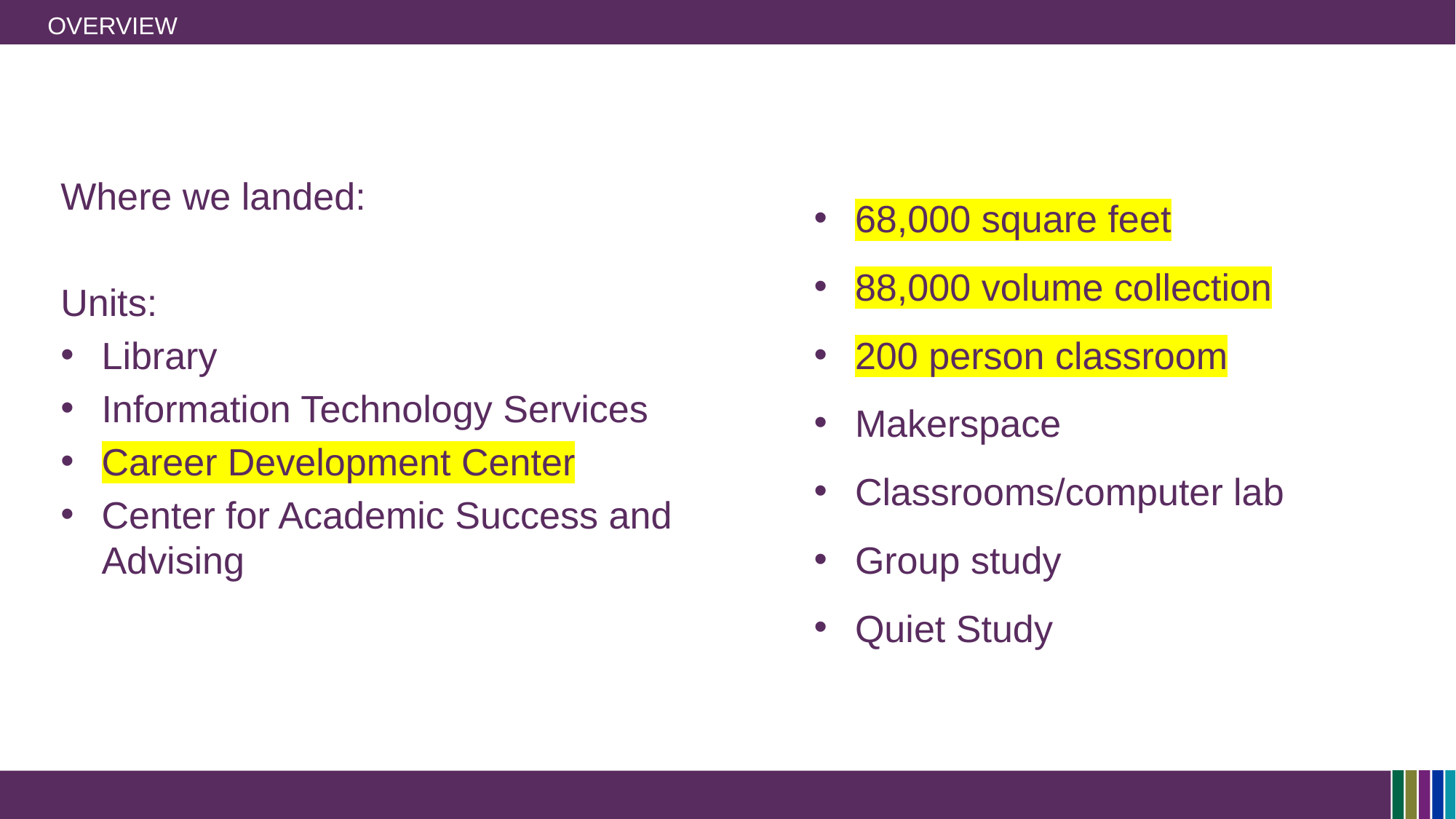

# Overview
68,000 square feet
88,000 volume collection
200 person classroom
Makerspace
Classrooms/computer lab
Group study
Quiet Study

Where we landed:

Units:
Library
Information Technology Services
Career Development Center
Center for Academic Success and Advising